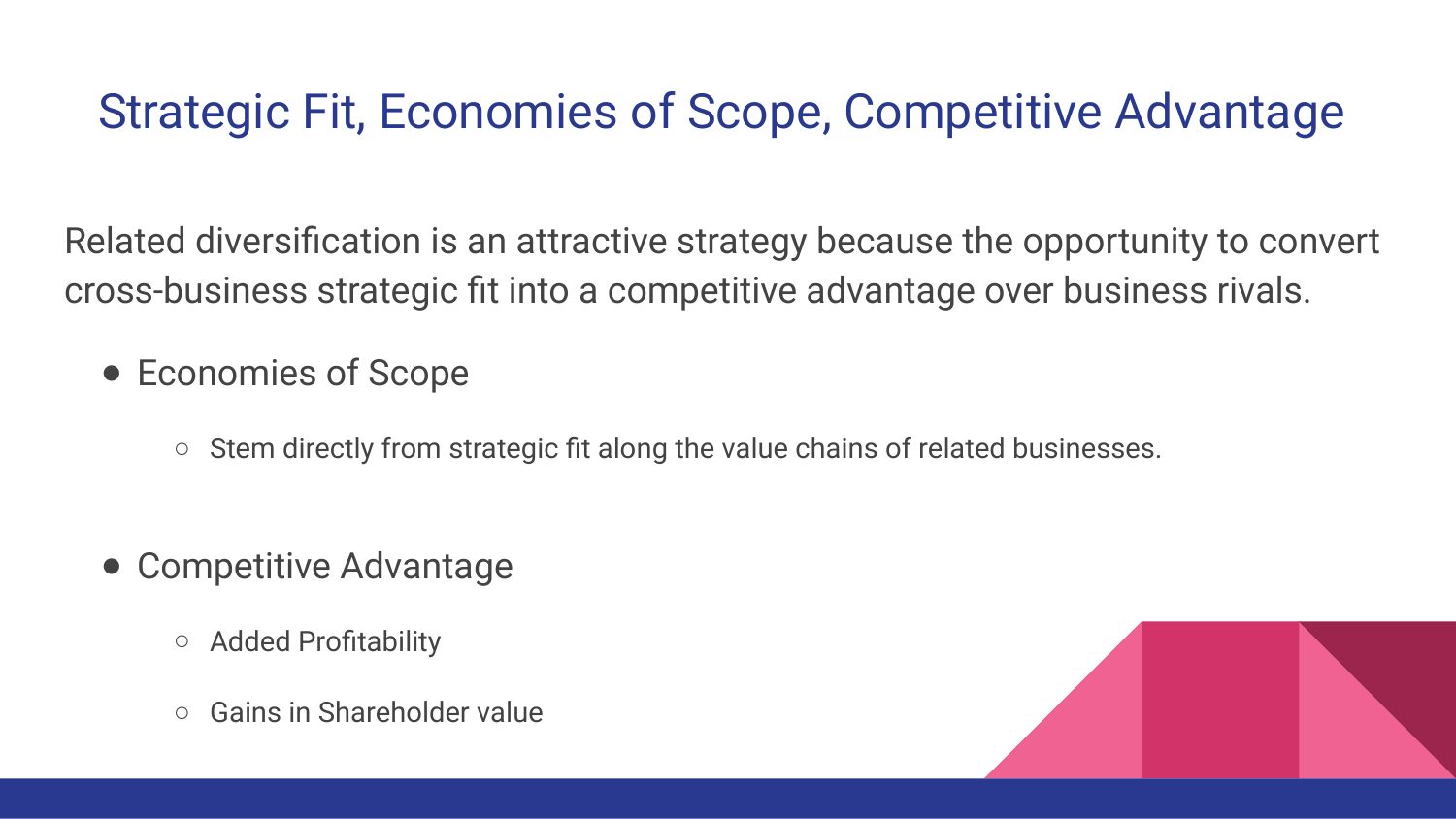

# Strategic Fit, Economies of Scope, Competitive Advantage
Related diversification is an attractive strategy because the opportunity to convert cross-business strategic fit into a competitive advantage over business rivals.
Economies of Scope
Stem directly from strategic fit along the value chains of related businesses.
Competitive Advantage
Added Profitability
Gains in Shareholder value